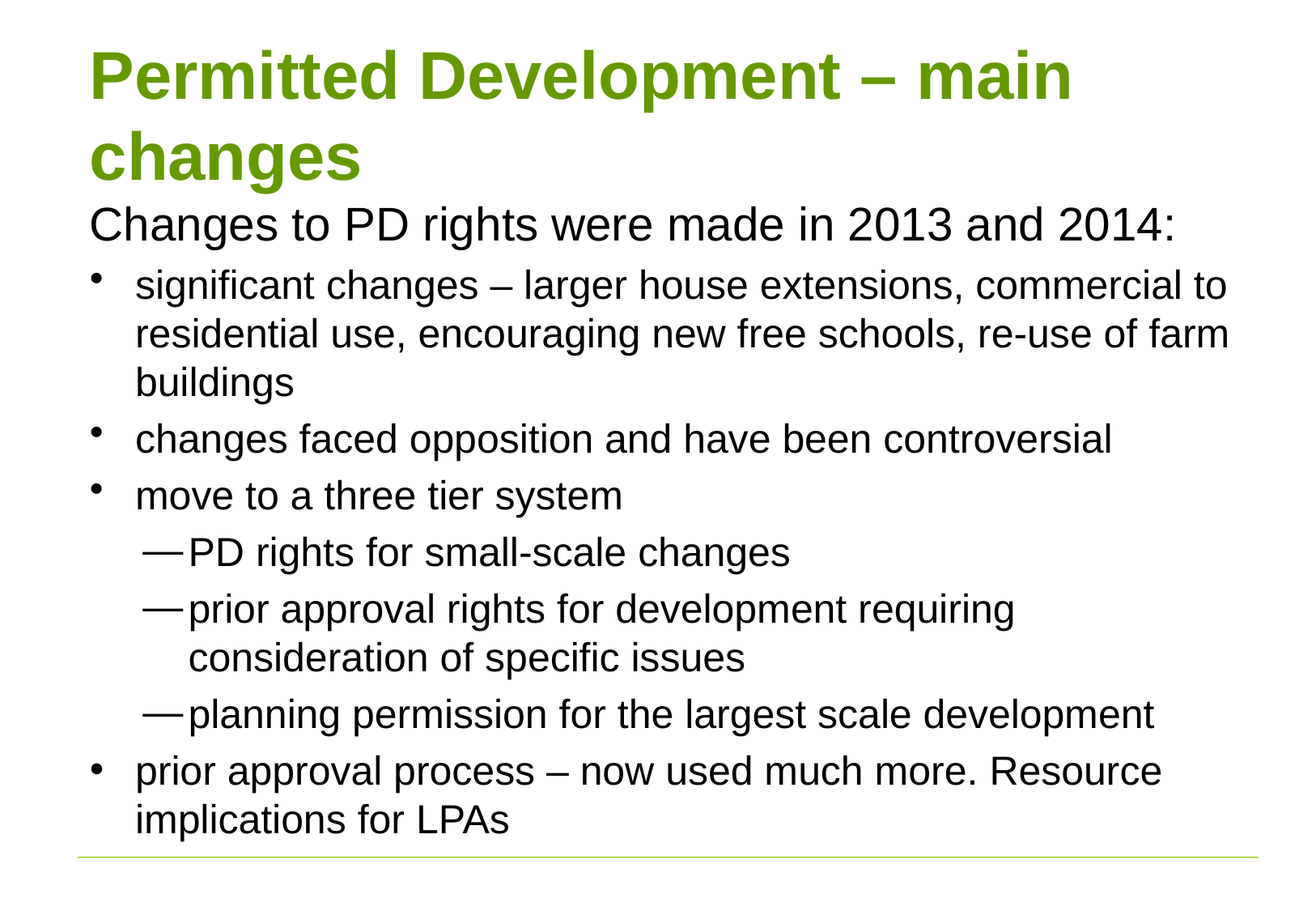

# Permitted Development – main changes
Changes to PD rights were made in 2013 and 2014:
significant changes – larger house extensions, commercial to residential use, encouraging new free schools, re-use of farm buildings
changes faced opposition and have been controversial
move to a three tier system
PD rights for small-scale changes
prior approval rights for development requiring consideration of specific issues
planning permission for the largest scale development
prior approval process – now used much more. Resource implications for LPAs